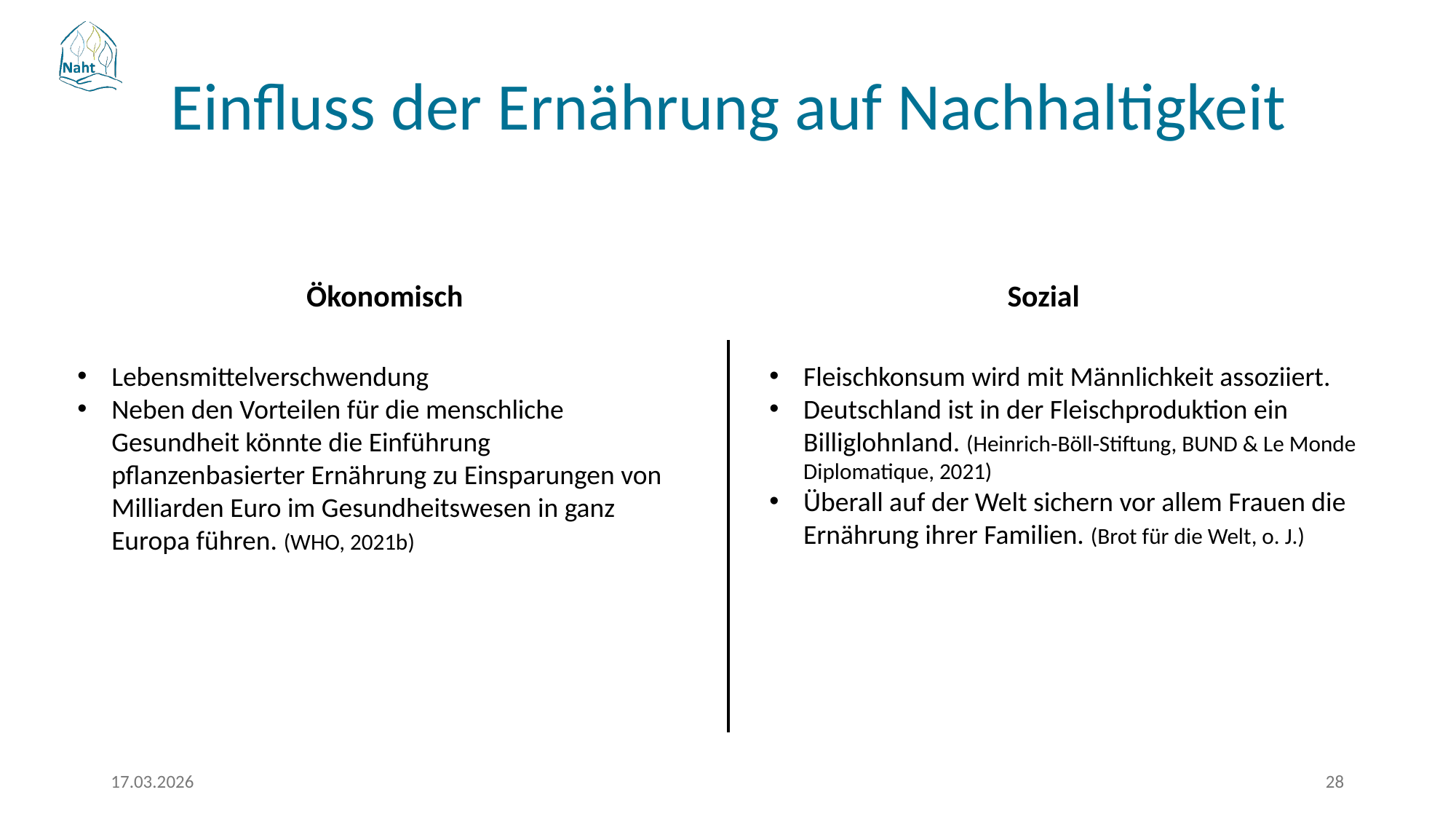

Einfluss der Ernährung auf Nachhaltigkeit
Ökonomisch
Sozial
Lebensmittelverschwendung
Neben den Vorteilen für die menschliche Gesundheit könnte die Einführung pflanzenbasierter Ernährung zu Einsparungen von Milliarden Euro im Gesundheitswesen in ganz Europa führen. (WHO, 2021b)

Fleischkonsum wird mit Männlichkeit assoziiert.
Deutschland ist in der Fleischproduktion ein Billiglohnland. (Heinrich-Böll-Stiftung, BUND & Le Monde Diplomatique, 2021)
Überall auf der Welt sichern vor allem Frauen die Ernährung ihrer Familien. (Brot für die Welt, o. J.)
17.03.2026
28